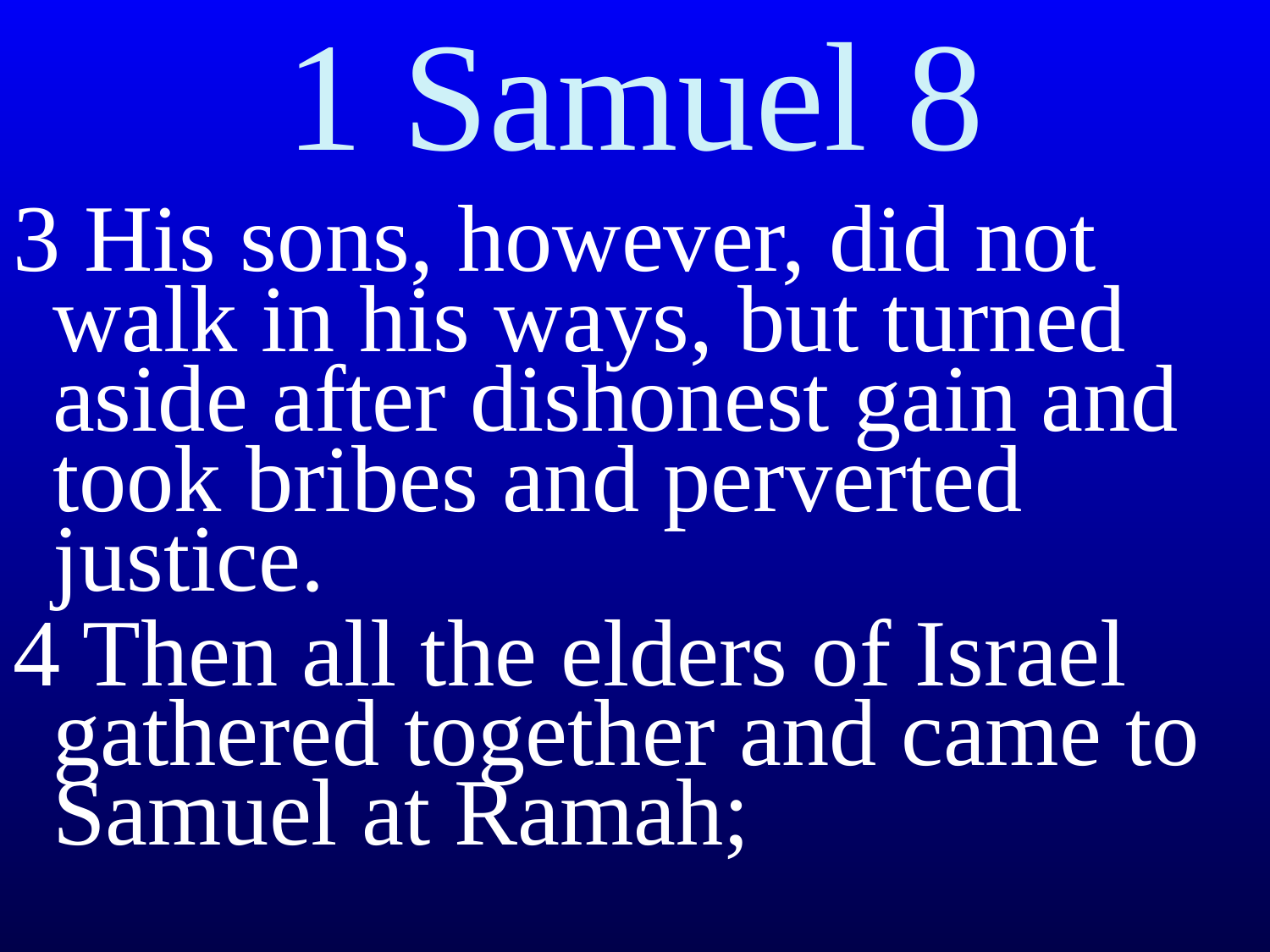

# 1 Samuel 8
3 His sons, however, did not walk in his ways, but turned aside after dishonest gain and took bribes and perverted justice.
4 Then all the elders of Israel gathered together and came to Samuel at Ramah;